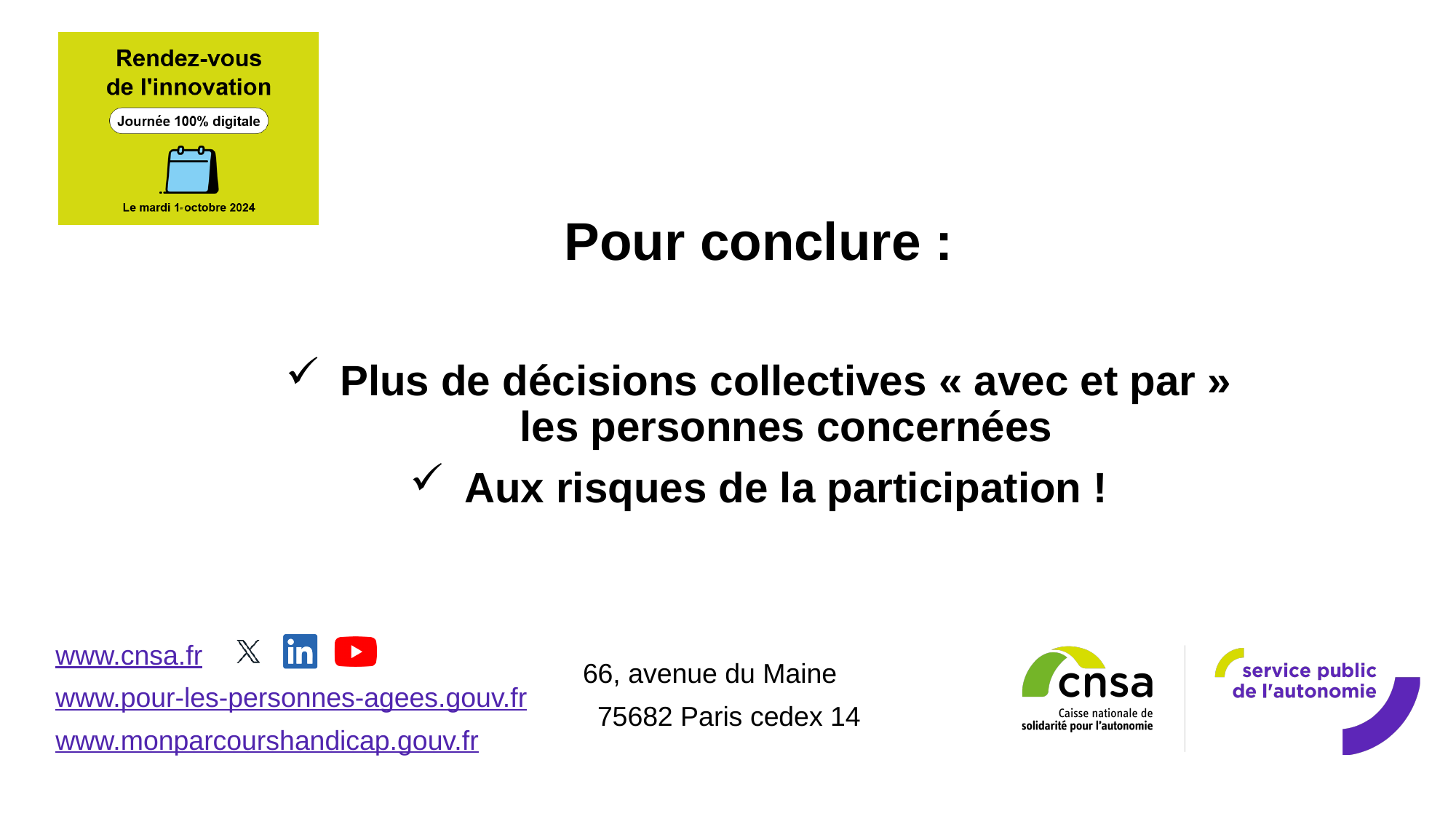

Pour conclure :

Plus de décisions collectives « avec et par » les personnes concernées
Aux risques de la participation !